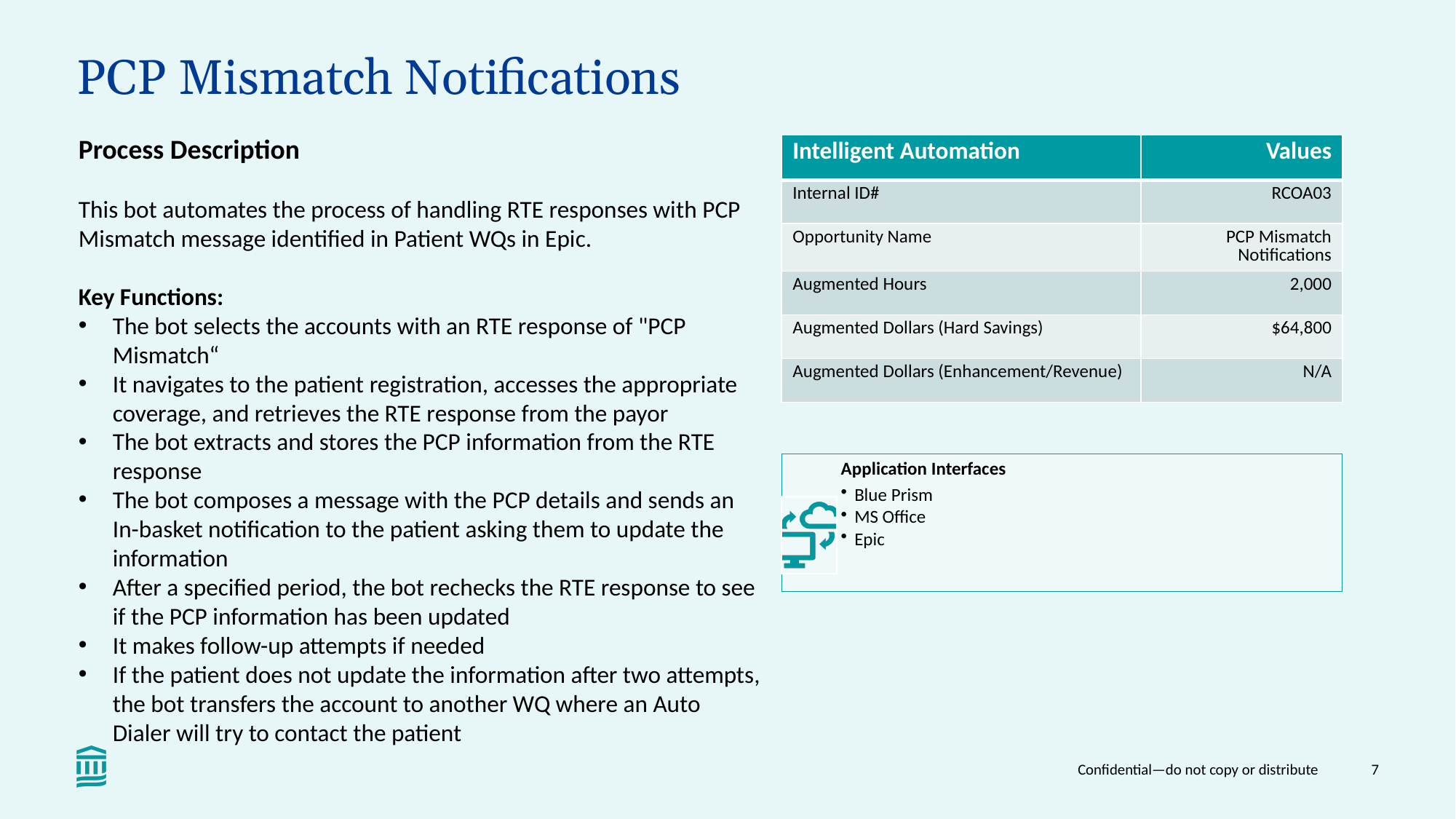

# PCP Mismatch Notifications
Process Description

This bot automates the process of handling RTE responses with PCP Mismatch message identified in Patient WQs in Epic.

Key Functions:
The bot selects the accounts with an RTE response of "PCP Mismatch“
It navigates to the patient registration, accesses the appropriate coverage, and retrieves the RTE response from the payor
The bot extracts and stores the PCP information from the RTE response
The bot composes a message with the PCP details and sends an In-basket notification to the patient asking them to update the information
After a specified period, the bot rechecks the RTE response to see if the PCP information has been updated
It makes follow-up attempts if needed
If the patient does not update the information after two attempts, the bot transfers the account to another WQ where an Auto Dialer will try to contact the patient
| Intelligent Automation | Values |
| --- | --- |
| Internal ID# | RCOA03 |
| Opportunity Name | PCP Mismatch Notifications |
| Augmented Hours | 2,000 |
| Augmented Dollars (Hard Savings) | $64,800 |
| Augmented Dollars (Enhancement/Revenue) | N/A |
Application Interfaces
Blue Prism
MS Office
Epic
Confidential—do not copy or distribute